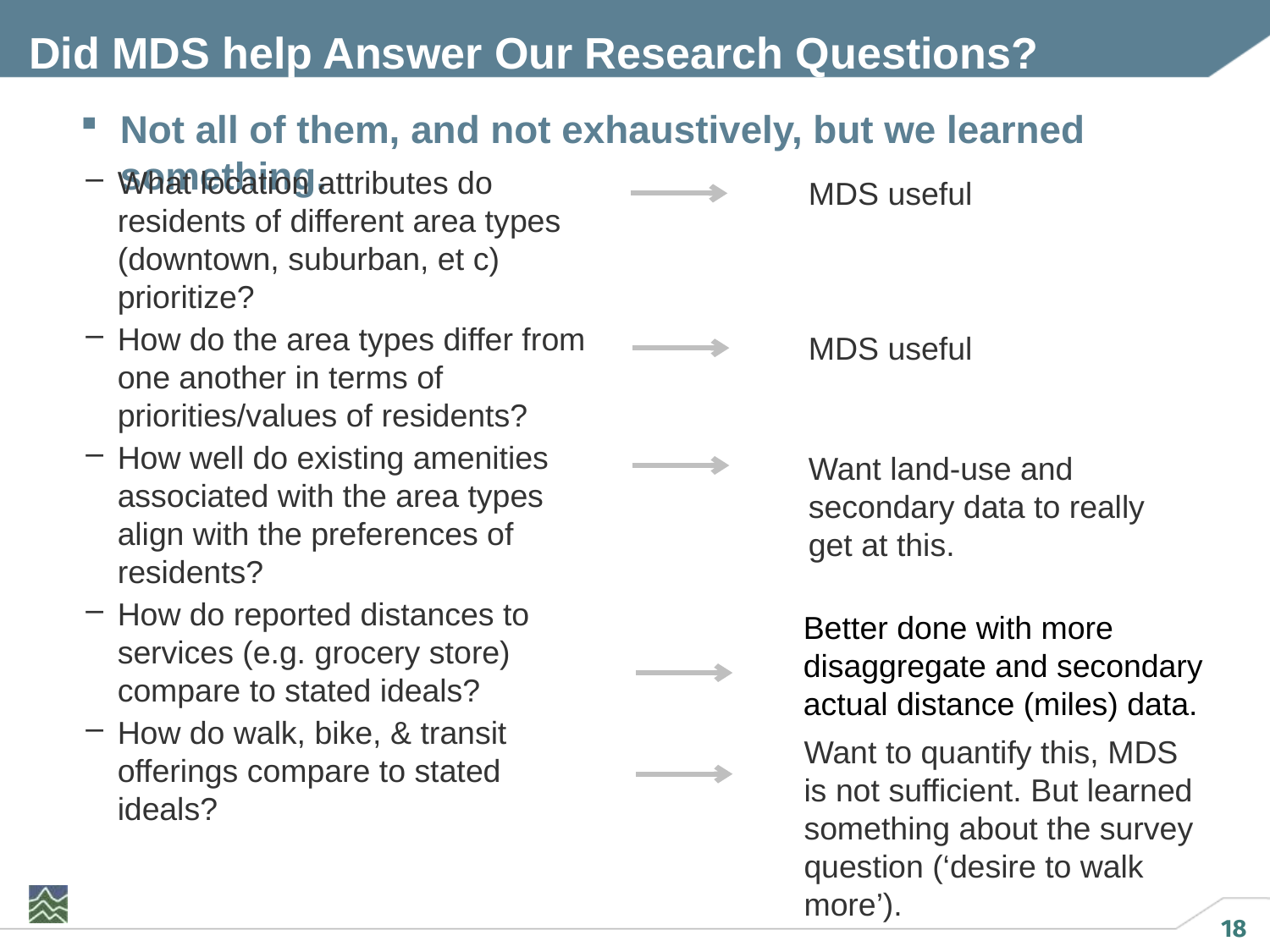

# Did MDS help Answer Our Research Questions?
Not all of them, and not exhaustively, but we learned something.
What location attributes do residents of different area types (downtown, suburban, et c) prioritize?
How do the area types differ from one another in terms of priorities/values of residents?
How well do existing amenities associated with the area types align with the preferences of residents?
How do reported distances to services (e.g. grocery store) compare to stated ideals?
How do walk, bike, & transit offerings compare to stated ideals?
MDS useful
MDS useful
Want land-use and secondary data to really get at this.
Better done with more disaggregate and secondary actual distance (miles) data.

Want to quantify this, MDS is not sufficient. But learned something about the survey question (‘desire to walk more’).